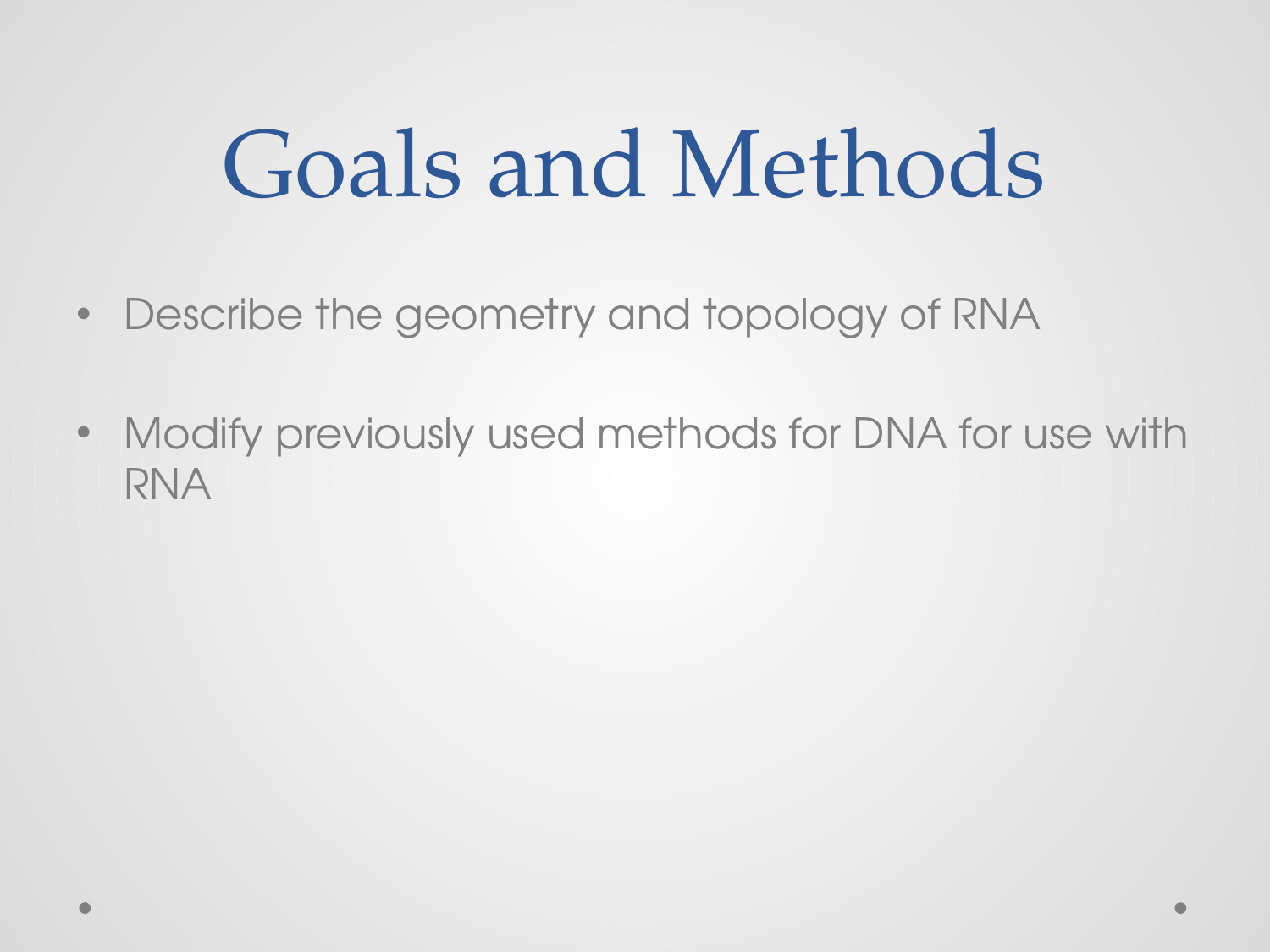

# Goals and Methods

Describe the geometry and topology of RNA

Modify previously used methods for DNA for use with RNA